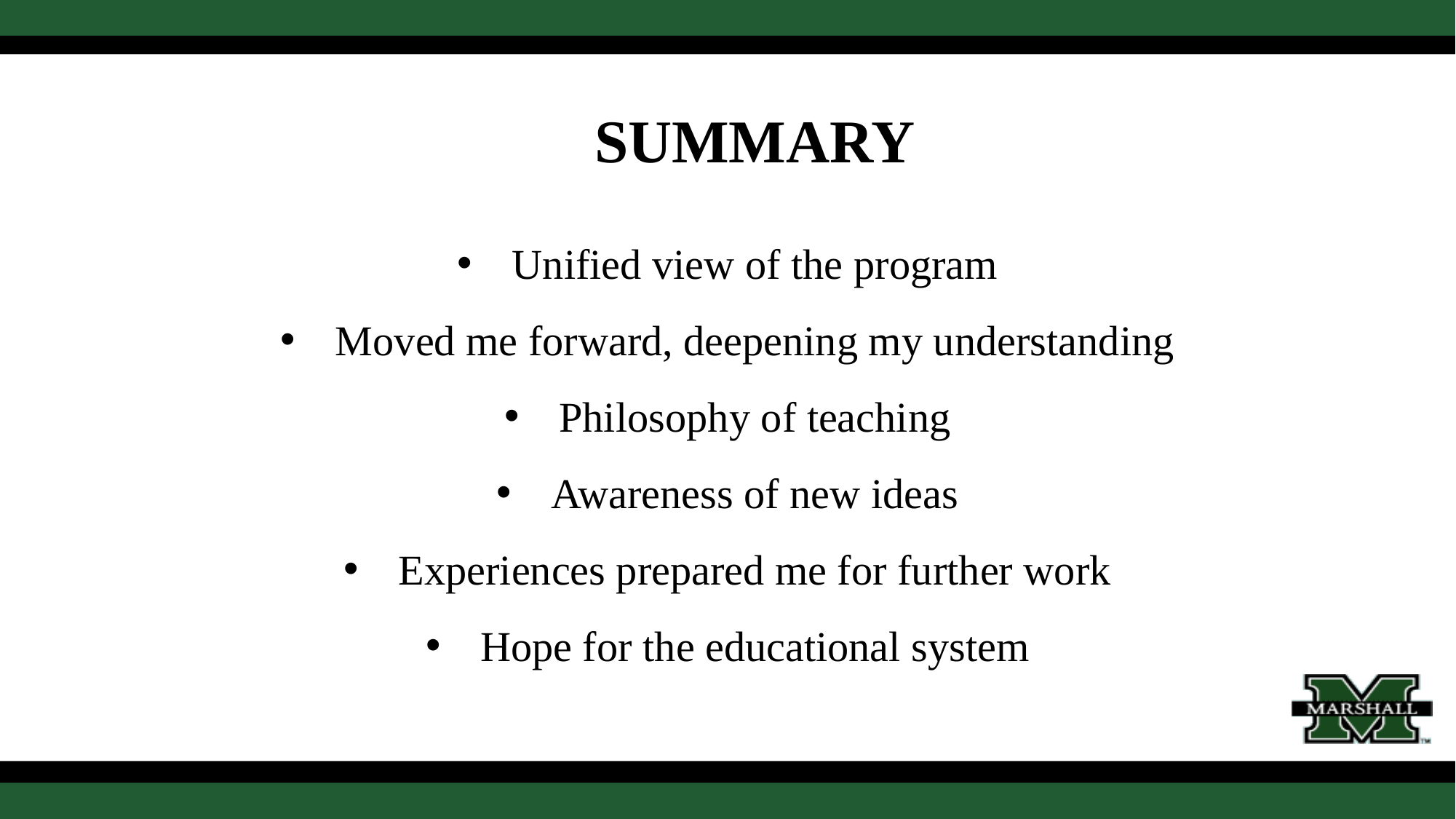

SUMMARY

Unified view of the program
Moved me forward, deepening my understanding
Philosophy of teaching
Awareness of new ideas
Experiences prepared me for further work
Hope for the educational system
#